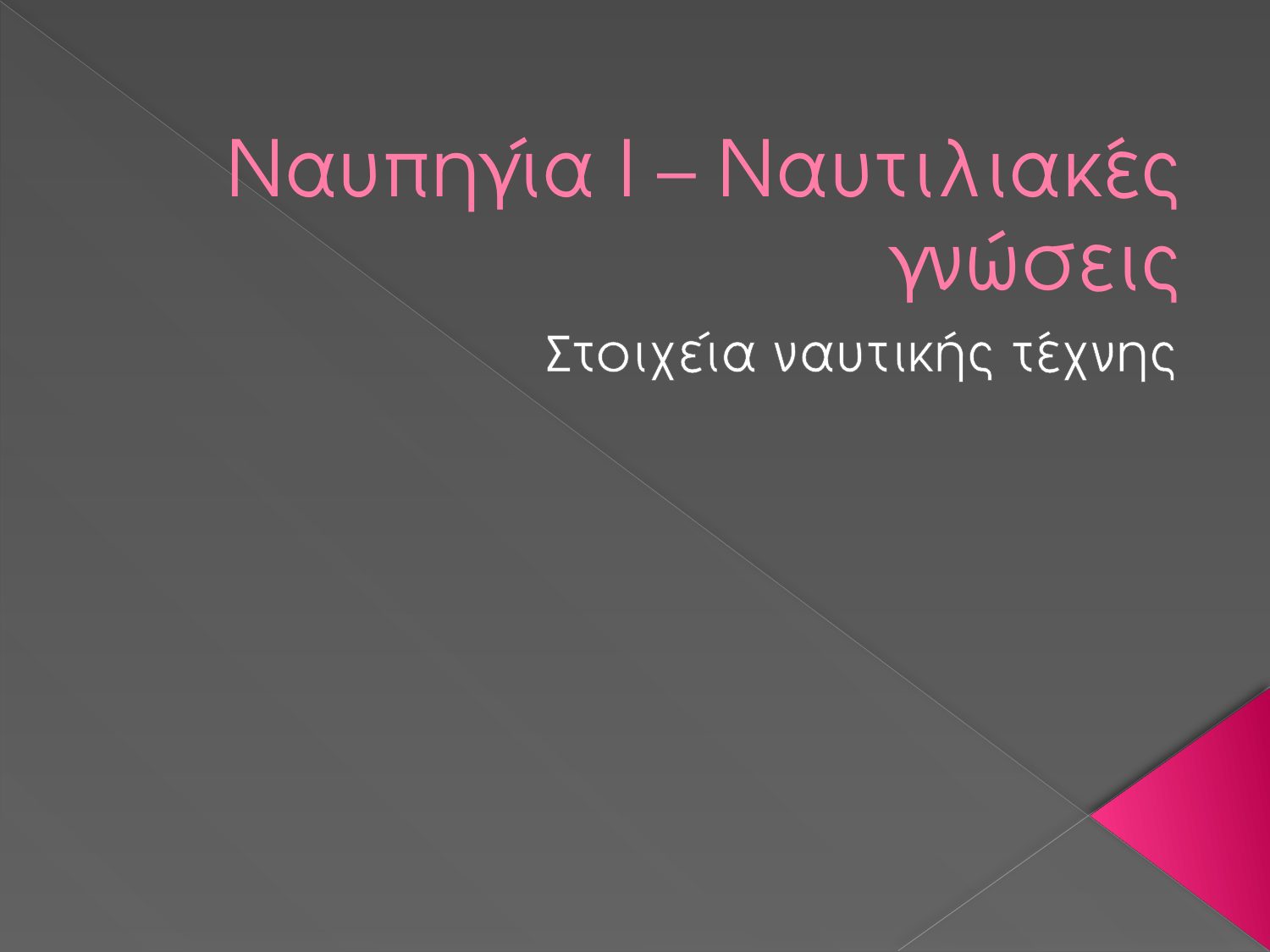

# Ναυπηγία Ι – Ναυτιλιακές γνώσεις
Στοιχεία ναυτικής τέχνης